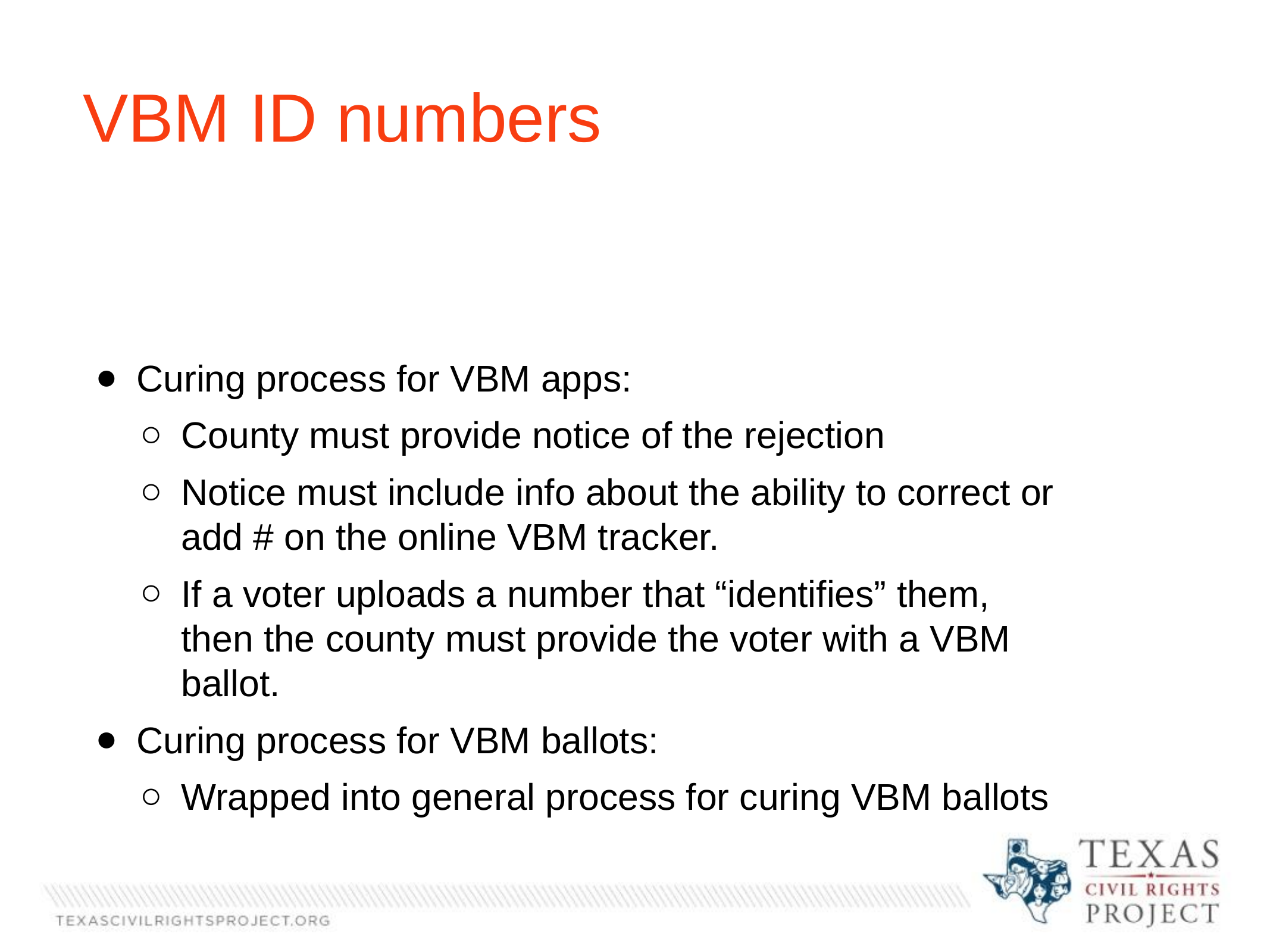

VBM ID numbers

Curing process for VBM apps:
County must provide notice of the rejection
Notice must include info about the ability to correct or add # on the online VBM tracker.
If a voter uploads a number that “identifies” them, then the county must provide the voter with a VBM ballot.
Curing process for VBM ballots:
Wrapped into general process for curing VBM ballots